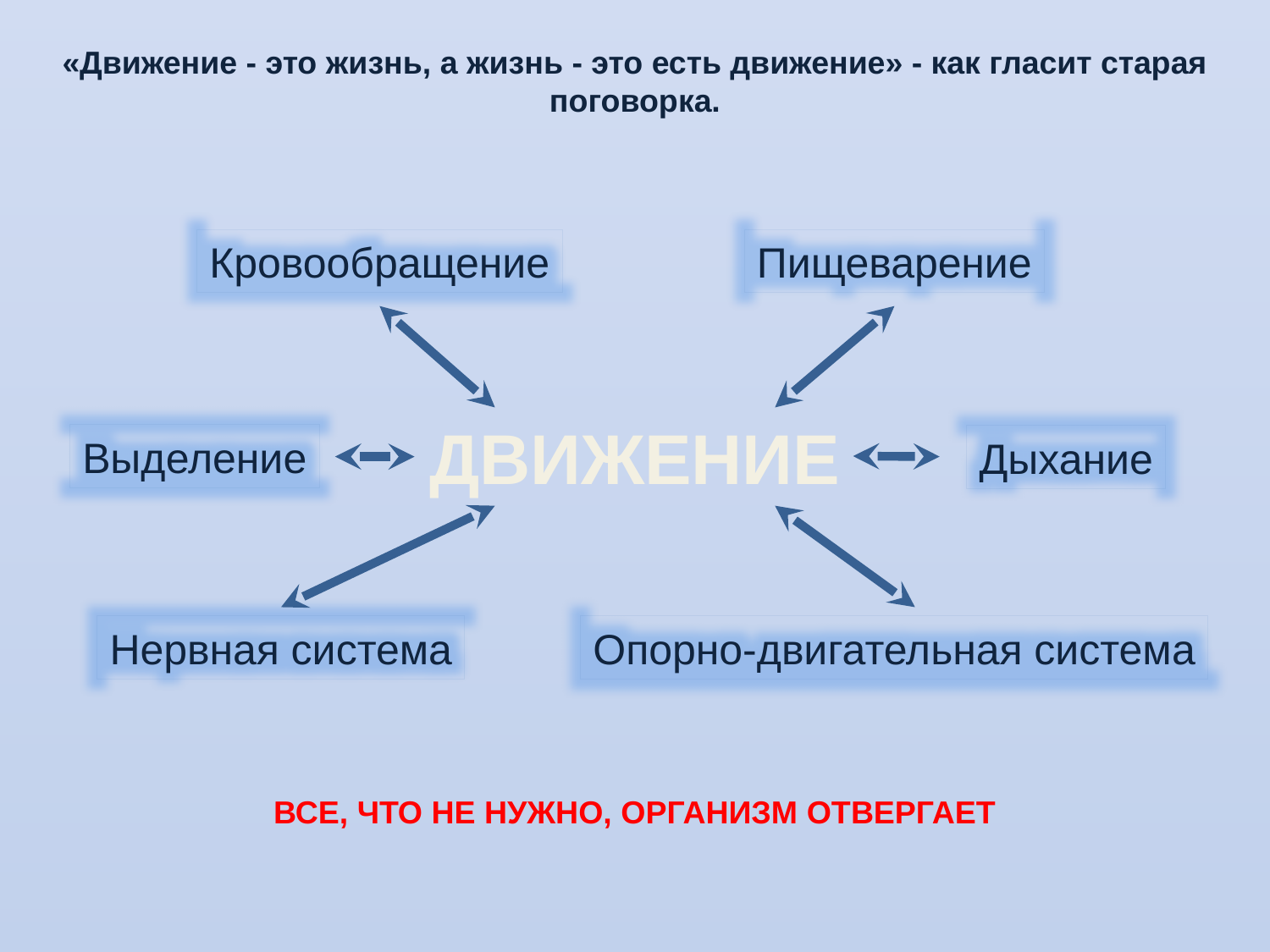

«Движение - это жизнь, а жизнь - это есть движение» - как гласит старая поговорка.
Пищеварение
Кровообращение
ДВИЖЕНИЕ
Выделение
Дыхание
Нервная система
Опорно-двигательная система
ВСЕ, ЧТО НЕ НУЖНО, ОРГАНИЗМ ОТВЕРГАЕТ